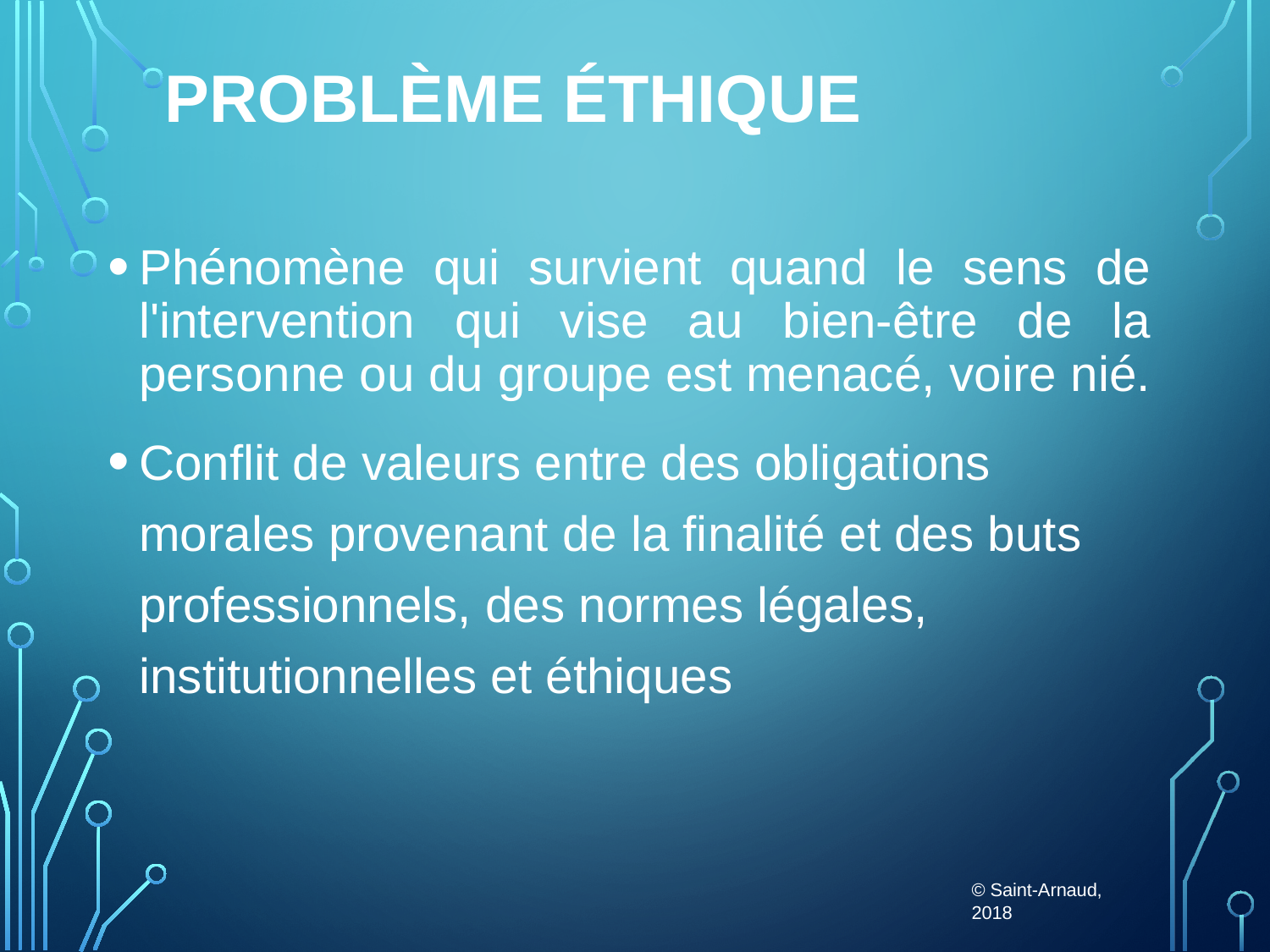

# Problème éthique
Phénomène qui survient quand le sens de l'intervention qui vise au bien-être de la personne ou du groupe est menacé, voire nié.
Conflit de valeurs entre des obligations morales provenant de la finalité et des buts professionnels, des normes légales, institutionnelles et éthiques
© Saint-Arnaud,   2018